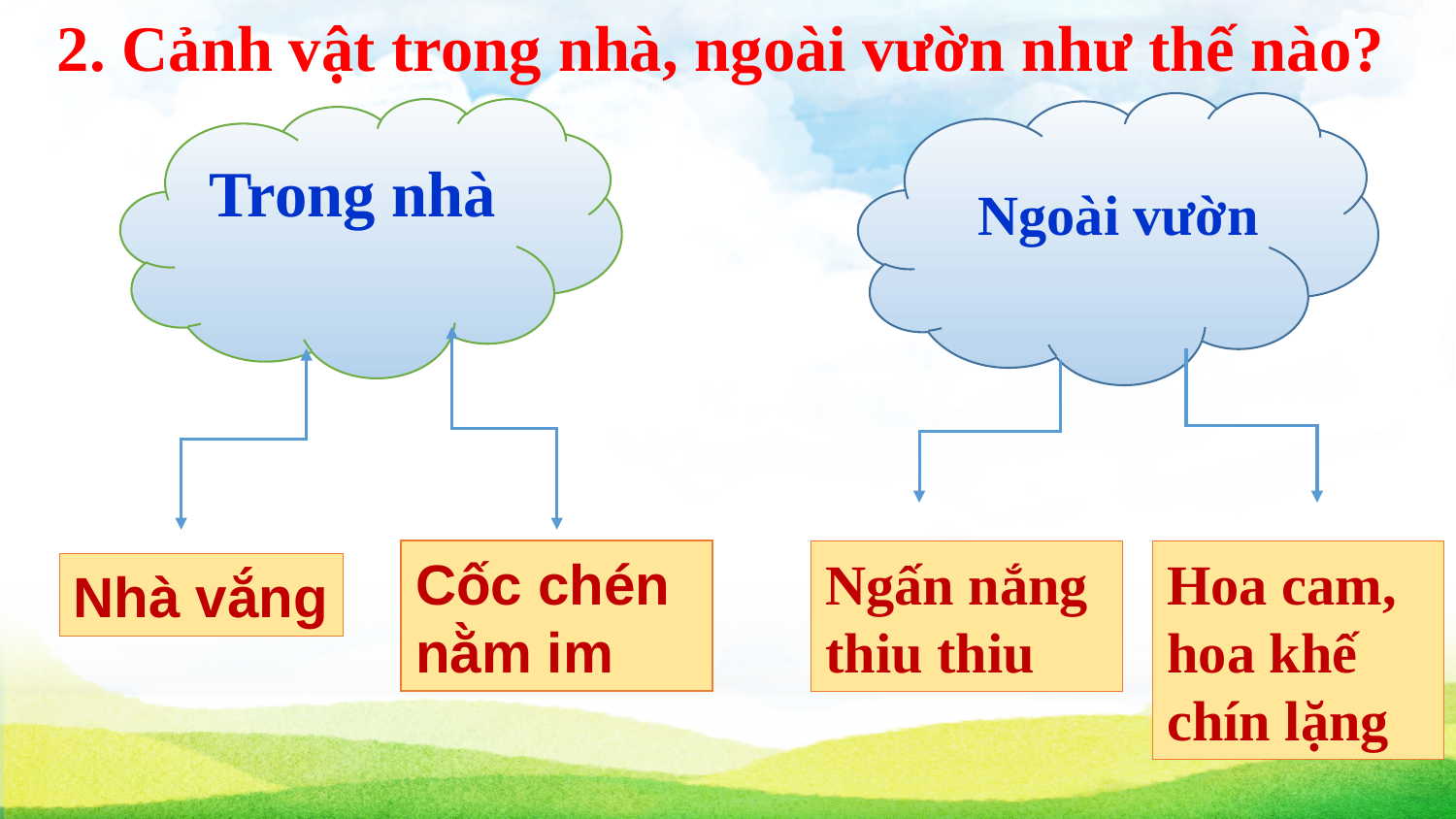

2. Cảnh vật trong nhà, ngoài vườn như thế nào?

Trong nhà
Ngoài vườn
Cốc chén nằm im
Ngấn nắng thiu thiu
Hoa cam, hoa khế chín lặng
Nhà vắng